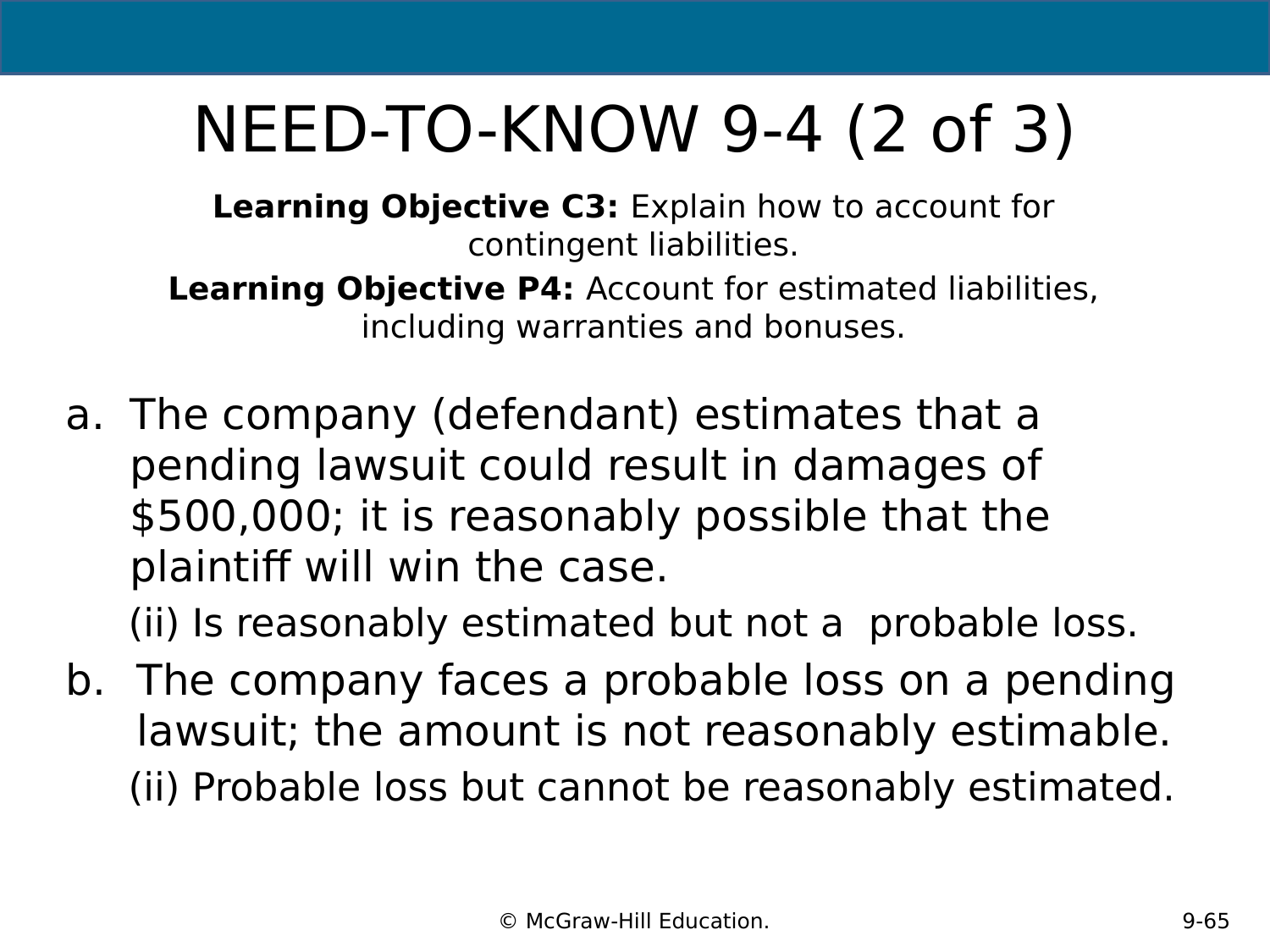

# NEED-TO-KNOW 9-4 (2 of 3)
Learning Objective C3: Explain how to account for contingent liabilities.
Learning Objective P4: Account for estimated liabilities, including warranties and bonuses.
The company (defendant) estimates that a pending lawsuit could result in damages of $500,000; it is reasonably possible that the plaintiff will win the case.
(ii) Is reasonably estimated but not a  probable loss.
The company faces a probable loss on a pending lawsuit; the amount is not reasonably estimable.
(ii) Probable loss but cannot be reasonably estimated.